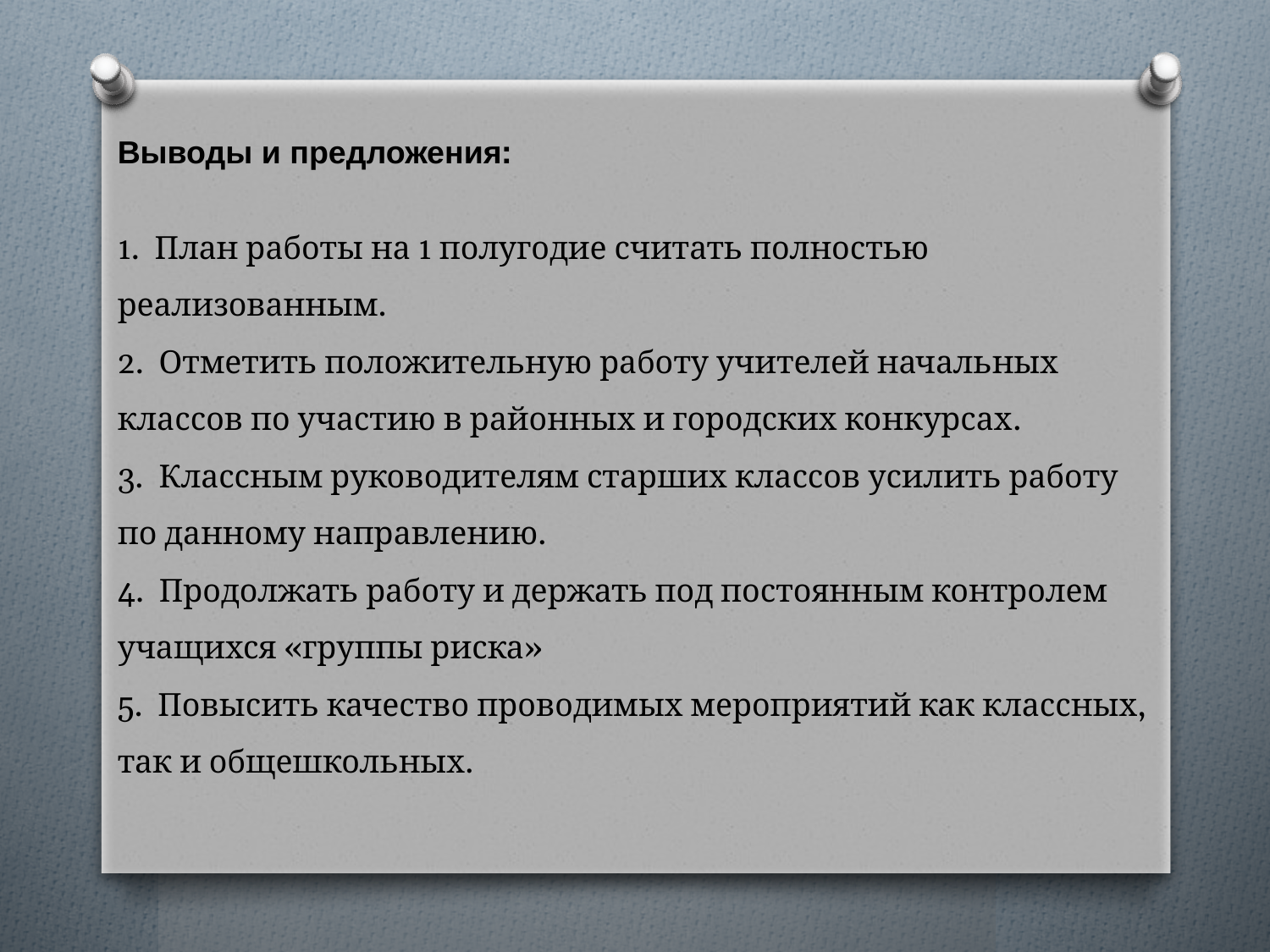

Выводы и предложения:

1.  План работы на 1 полугодие считать полностью реализованным.
2.  Отметить положительную работу учителей начальных классов по участию в районных и городских конкурсах.
3.  Классным руководителям старших классов усилить работу по данному направлению.
4.  Продолжать работу и держать под постоянным контролем учащихся «группы риска»
5.  Повысить качество проводимых мероприятий как классных, так и общешкольных.